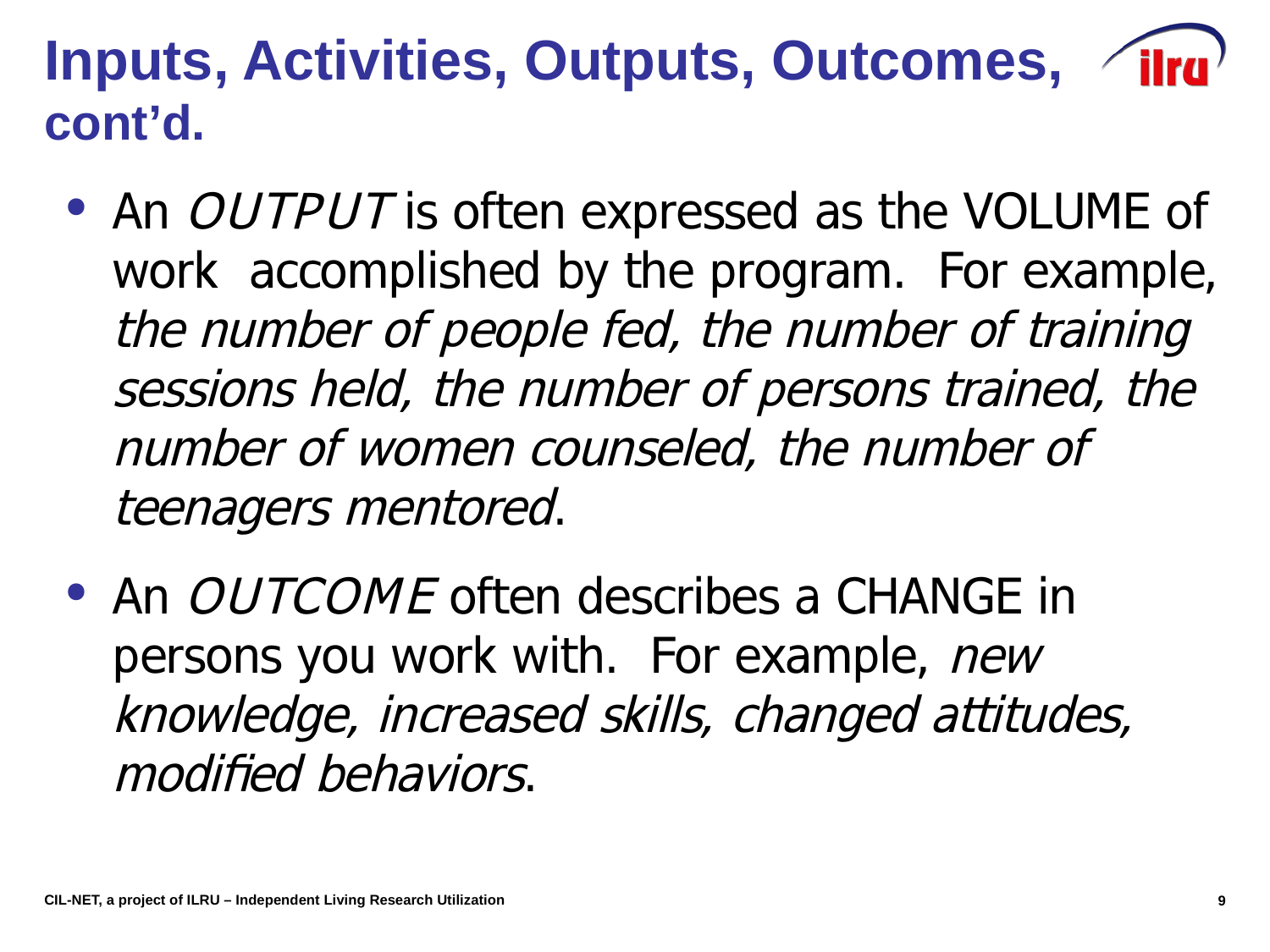

Inputs, Activities, Outputs, Outcomes, cont’d.
An OUTPUT is often expressed as the VOLUME of work  accomplished by the program.  For example, the number of people fed, the number of training sessions held, the number of persons trained, the number of women counseled, the number of teenagers mentored.

An OUTCOME often describes a CHANGE in persons you work with.  For example, new knowledge, increased skills, changed attitudes, modified behaviors.